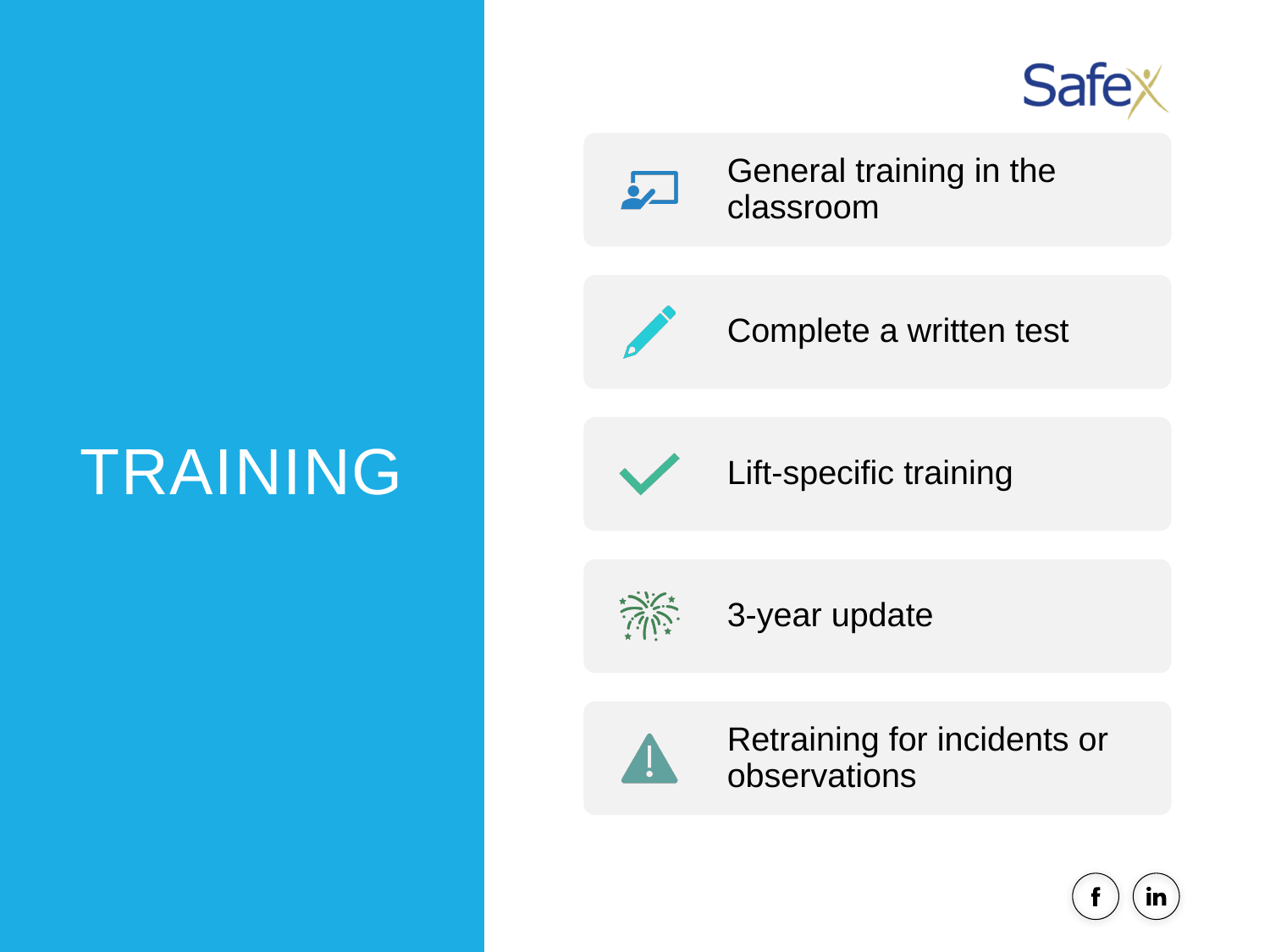

# Training
General training in the classroom
Complete a written test
Lift-specific training
3-year update
Retraining for incidents or observations